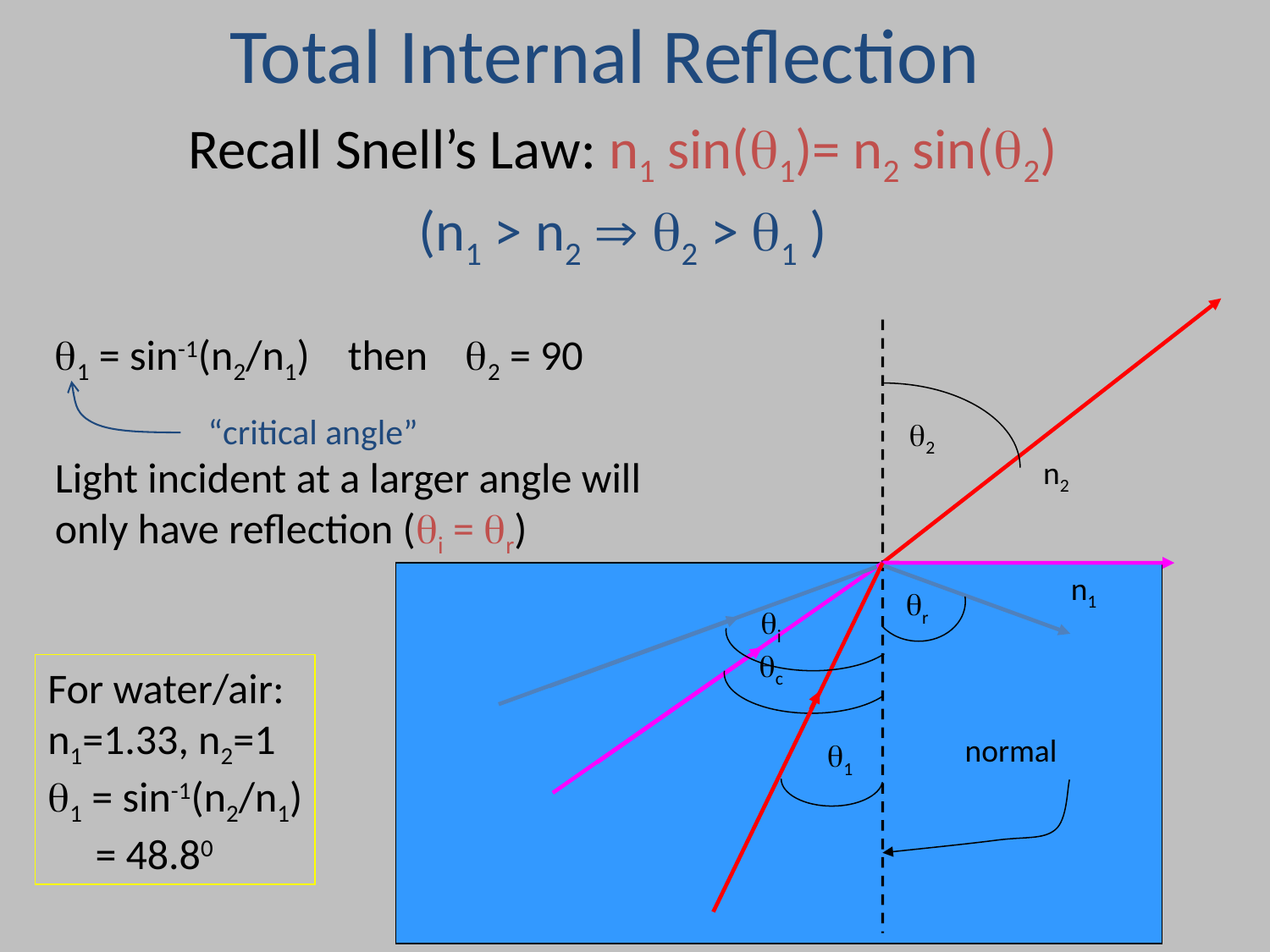

Total Internal Reflection
Recall Snell’s Law: n1 sin(θ1)= n2 sin(θ2)
(n1 > n2 ⇒ θ2 > θ1 )

θ1 = sin-1(n2/n1)    then    θ2 = 90

“critical angle”

θ2
Light incident at a larger angle will only have reflection (θi = θr)
n2

n1

θr

θi

θc

For water/air:
n1=1.33, n2=1
θ1 = sin-1(n2/n1)
     = 48.80
normal
θ1